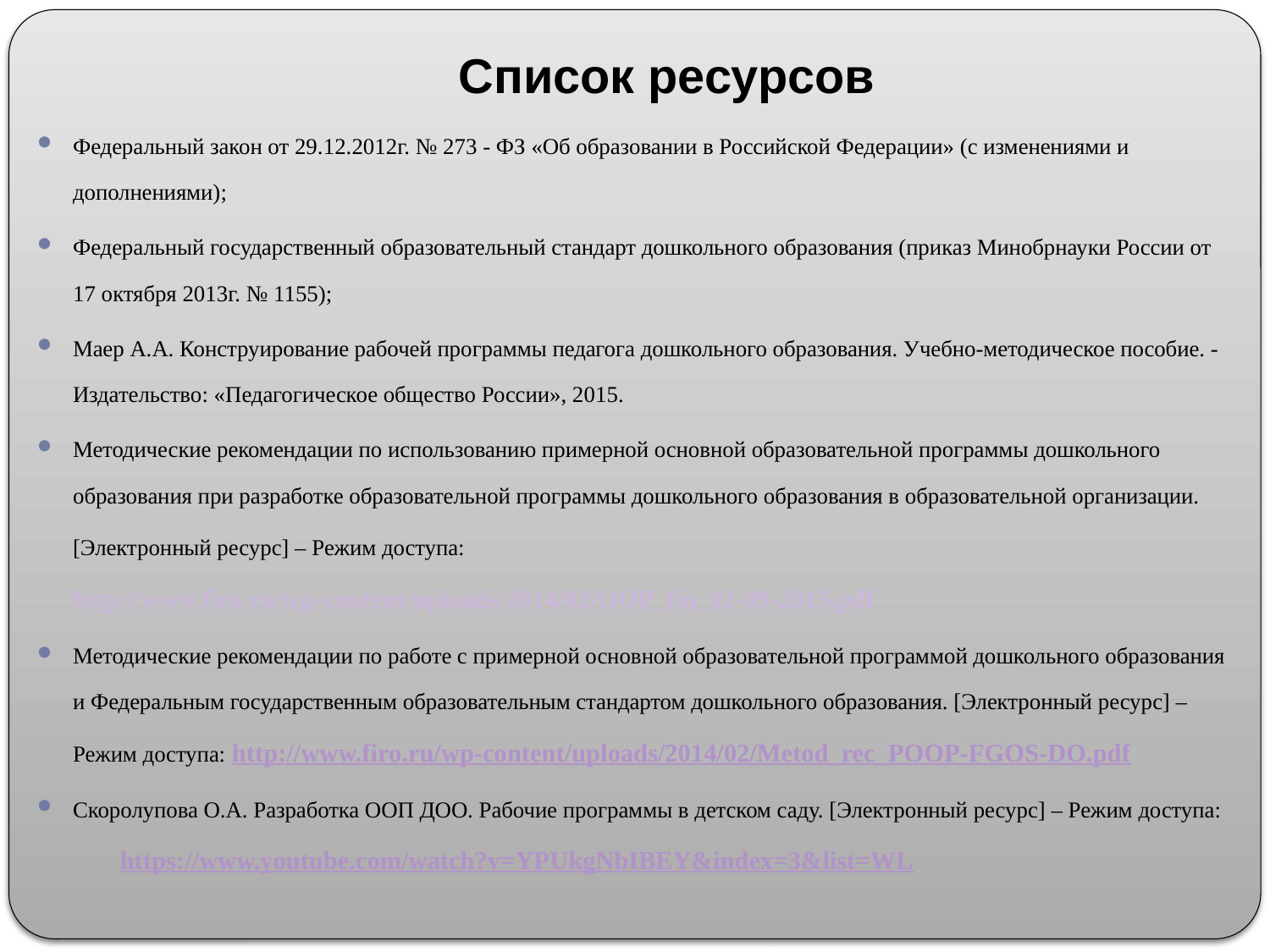

# Список ресурсов
Федеральный закон от 29.12.2012г. № 273 - ФЗ «Об образовании в Российской Федерации» (с изменениями и дополнениями);
Федеральный государственный образовательный стандарт дошкольного образования (приказ Минобрнауки России от 17 октября 2013г. № 1155);
Маер А.А. Конструирование рабочей программы педагога дошкольного образования. Учебно-методическое пособие. -  Издательство: «Педагогическое общество России», 2015.
Методические рекомендации по использованию примерной основной образовательной программы дошкольного образования при разработке образовательной программы дошкольного образования в образовательной организации. [Электронный ресурс] – Режим доступа:  http://www.firo.ru/wp-content/uploads/2014/02/OOP_fin_02-09-2015.pdf
Методические рекомендации по работе с примерной основной образовательной программой дошкольного образования и Федеральным государственным образовательным стандартом дошкольного образования. [Электронный ресурс] – Режим доступа: http://www.firo.ru/wp-content/uploads/2014/02/Metod_rec_POOP-FGOS-DO.pdf
Скоролупова О.А. Разработка ООП ДОО. Рабочие программы в детском саду. [Электронный ресурс] – Режим доступа:          https://www.youtube.com/watch?v=YPUkgNbIBEY&index=3&list=WL